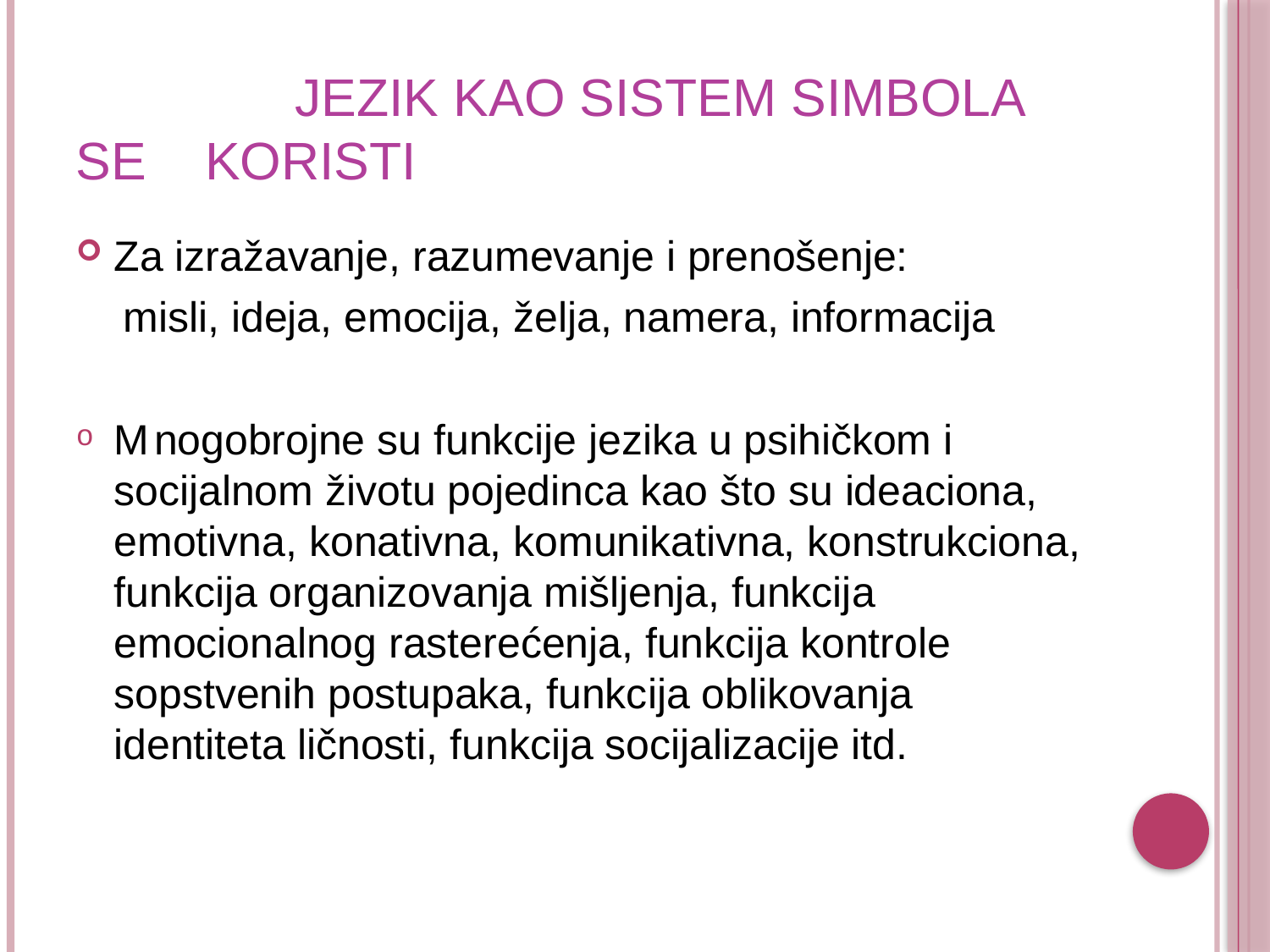

# Jezik kao sistem simbola se    koristi
Za izražavanje, razumevanje i prenošenje:
    misli, ideja, emocija, želja, namera, informacija

Mnogobrojne su funkcije jezika u psihičkom i socijalnom životu pojedinca kao što su ideaciona, emotivna, konativna, komunikativna, konstrukciona, funkcija organizovanja mišljenja, funkcija emocionalnog rasterećenja, funkcija kontrole sopstvenih postupaka, funkcija oblikovanja identiteta ličnosti, funkcija socijalizacije itd.